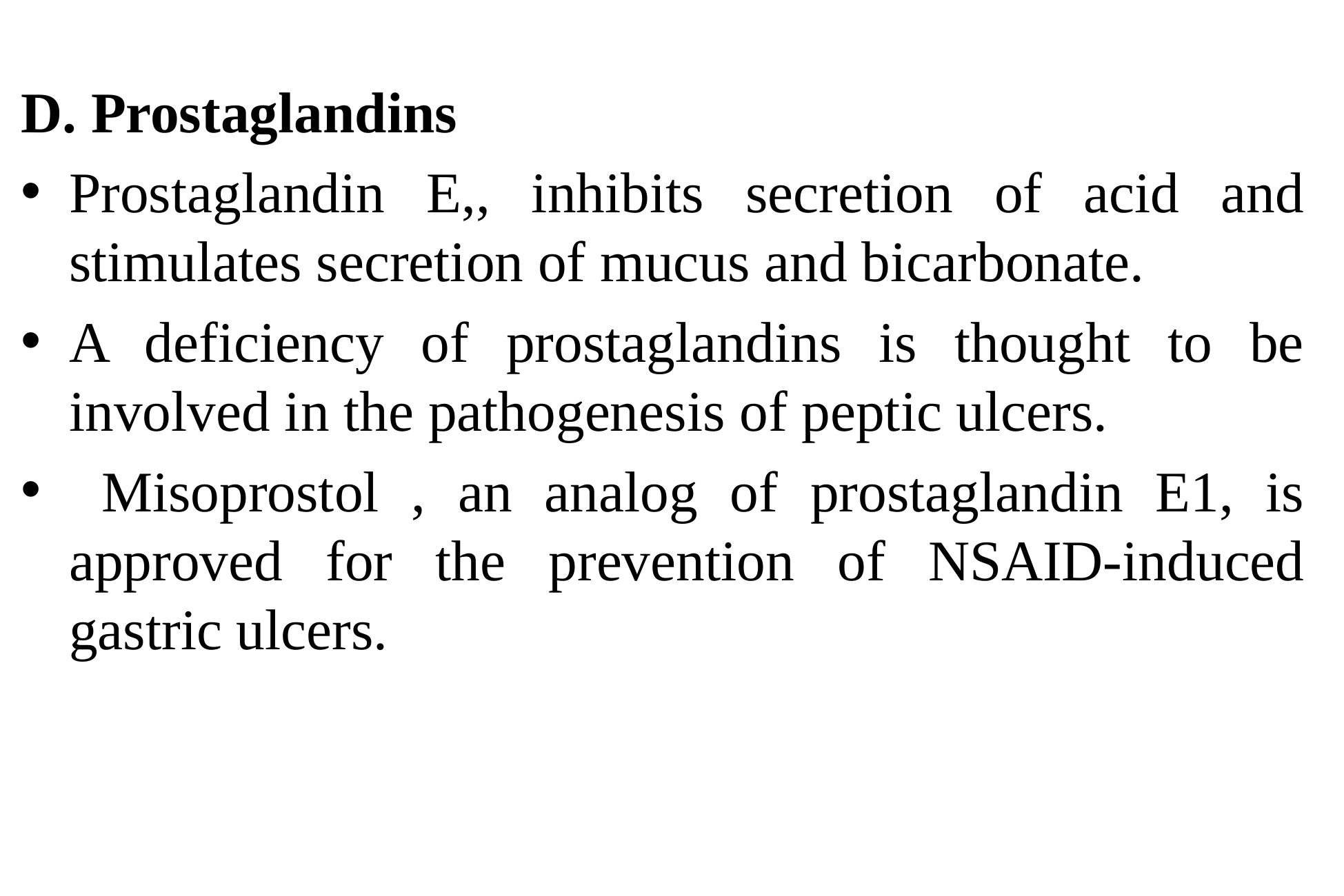

D. Prostaglandins
Prostaglandin E,, inhibits secretion of acid and stimulates secretion of mucus and bicarbonate.
A deficiency of prostaglandins is thought to be involved in the pathogenesis of peptic ulcers.
 Misoprostol , an analog of prostaglandin E1, is approved for the prevention of NSAID-induced gastric ulcers.